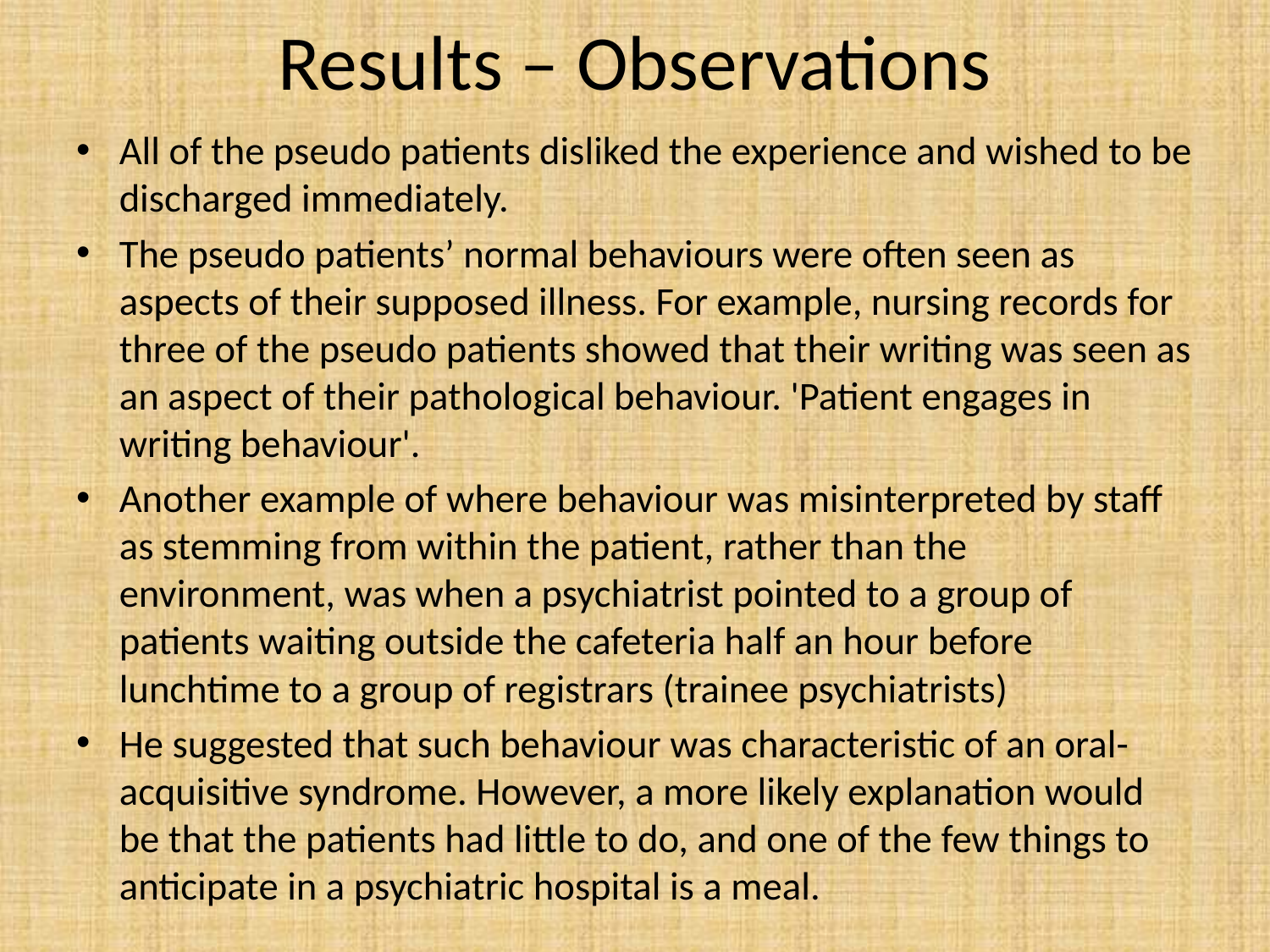

# Results – Observations
All of the pseudo patients disliked the experience and wished to be discharged immediately.
The pseudo patients’ normal behaviours were often seen as aspects of their supposed illness. For example, nursing records for three of the pseudo patients showed that their writing was seen as an aspect of their pathological behaviour. 'Patient engages in writing behaviour'.
Another example of where behaviour was misinterpreted by staff as stemming from within the patient, rather than the environment, was when a psychiatrist pointed to a group of patients waiting outside the cafeteria half an hour before lunchtime to a group of registrars (trainee psychiatrists)
He suggested that such behaviour was characteristic of an oral-acquisitive syndrome. However, a more likely explanation would be that the patients had little to do, and one of the few things to anticipate in a psychiatric hospital is a meal.